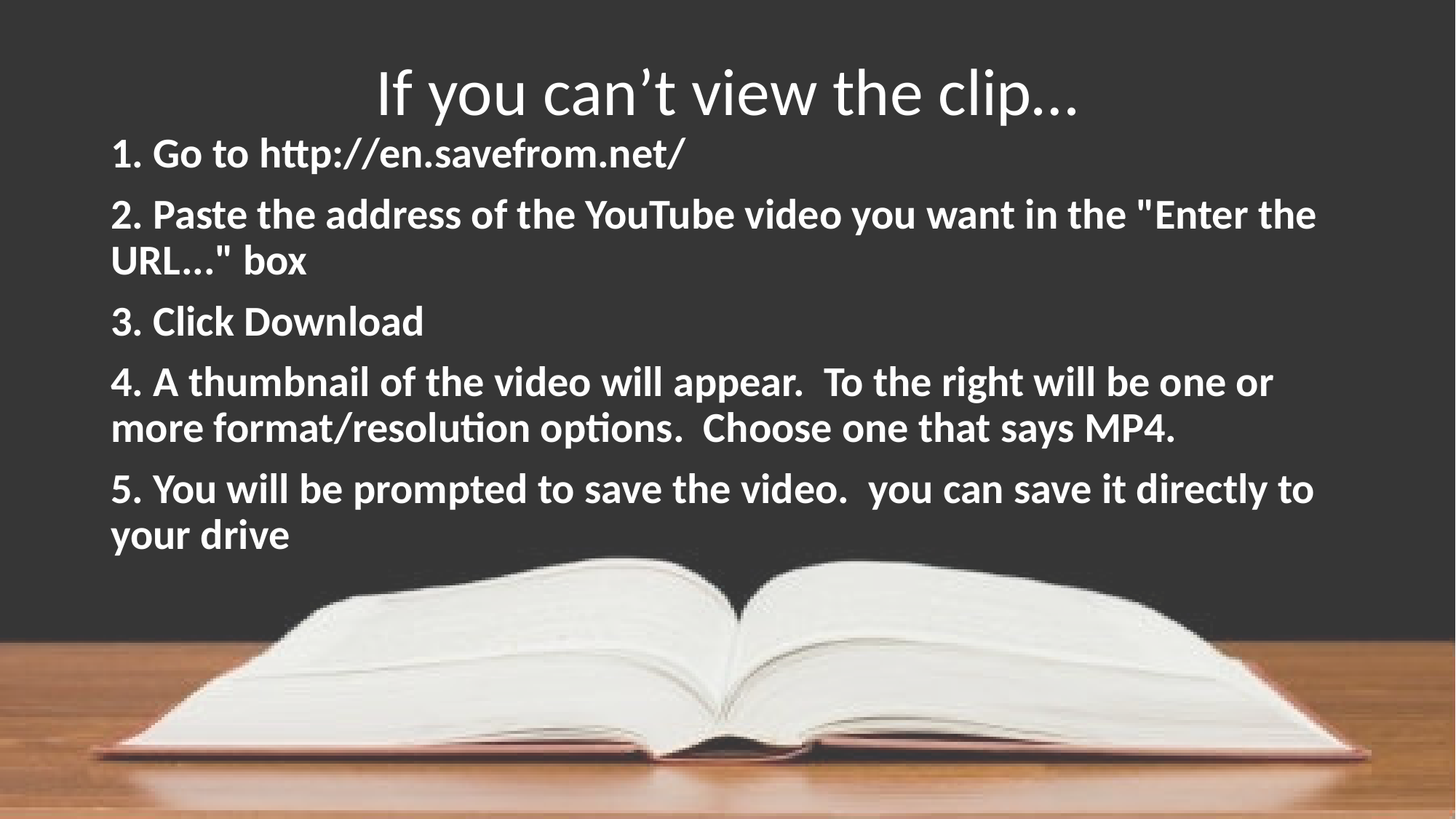

# If you can’t view the clip…
1. Go to http://en.savefrom.net/
2. Paste the address of the YouTube video you want in the "Enter the URL..." box
3. Click Download
4. A thumbnail of the video will appear.  To the right will be one or more format/resolution options.  Choose one that says MP4.
5. You will be prompted to save the video.  you can save it directly to your drive